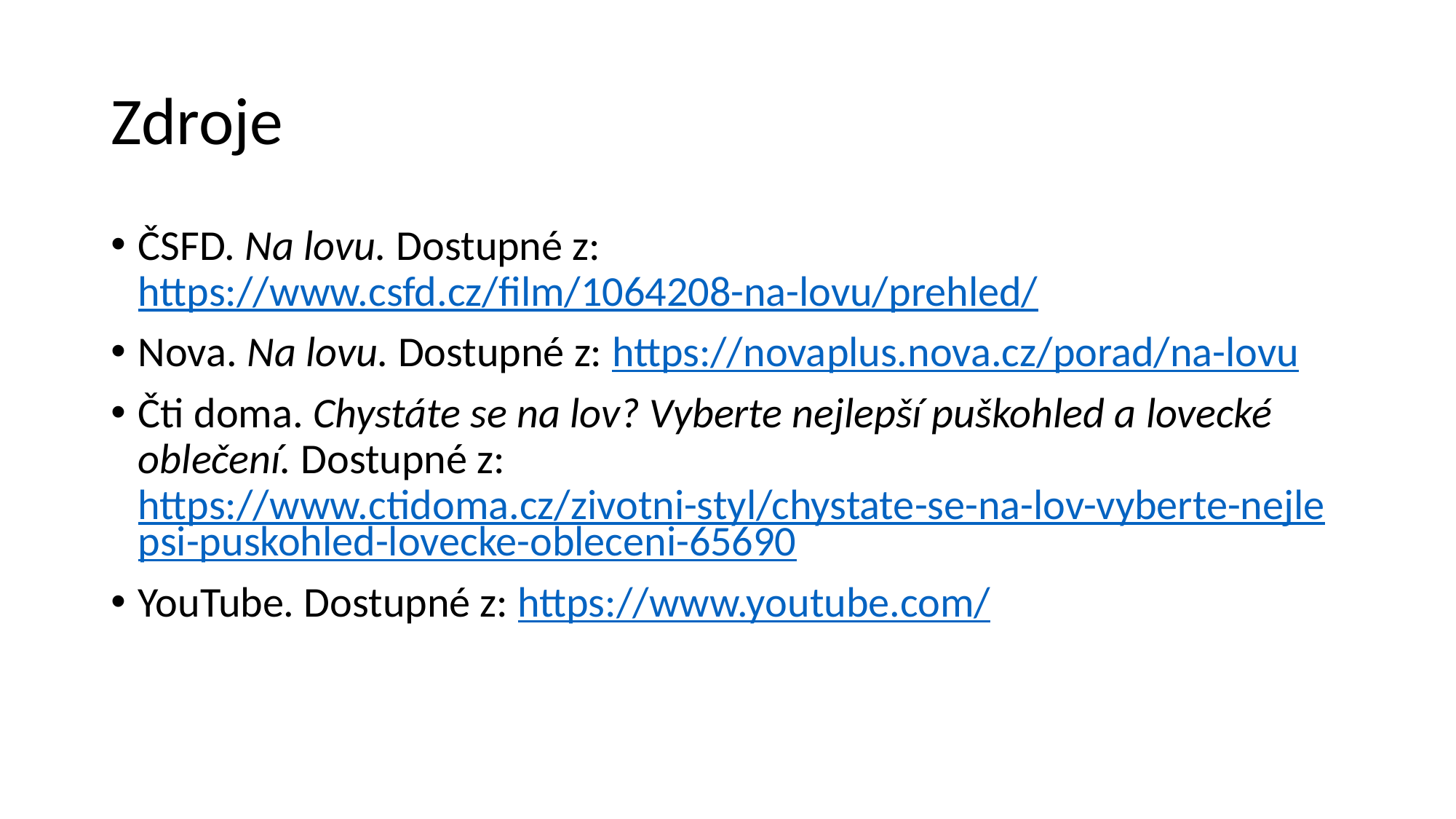

# Zdroje
ČSFD. Na lovu. Dostupné z: https://www.csfd.cz/film/1064208-na-lovu/prehled/
Nova. Na lovu. Dostupné z: https://novaplus.nova.cz/porad/na-lovu
Čti doma. Chystáte se na lov? Vyberte nejlepší puškohled a lovecké oblečení. Dostupné z: https://www.ctidoma.cz/zivotni-styl/chystate-se-na-lov-vyberte-nejlepsi-puskohled-lovecke-obleceni-65690
YouTube. Dostupné z: https://www.youtube.com/